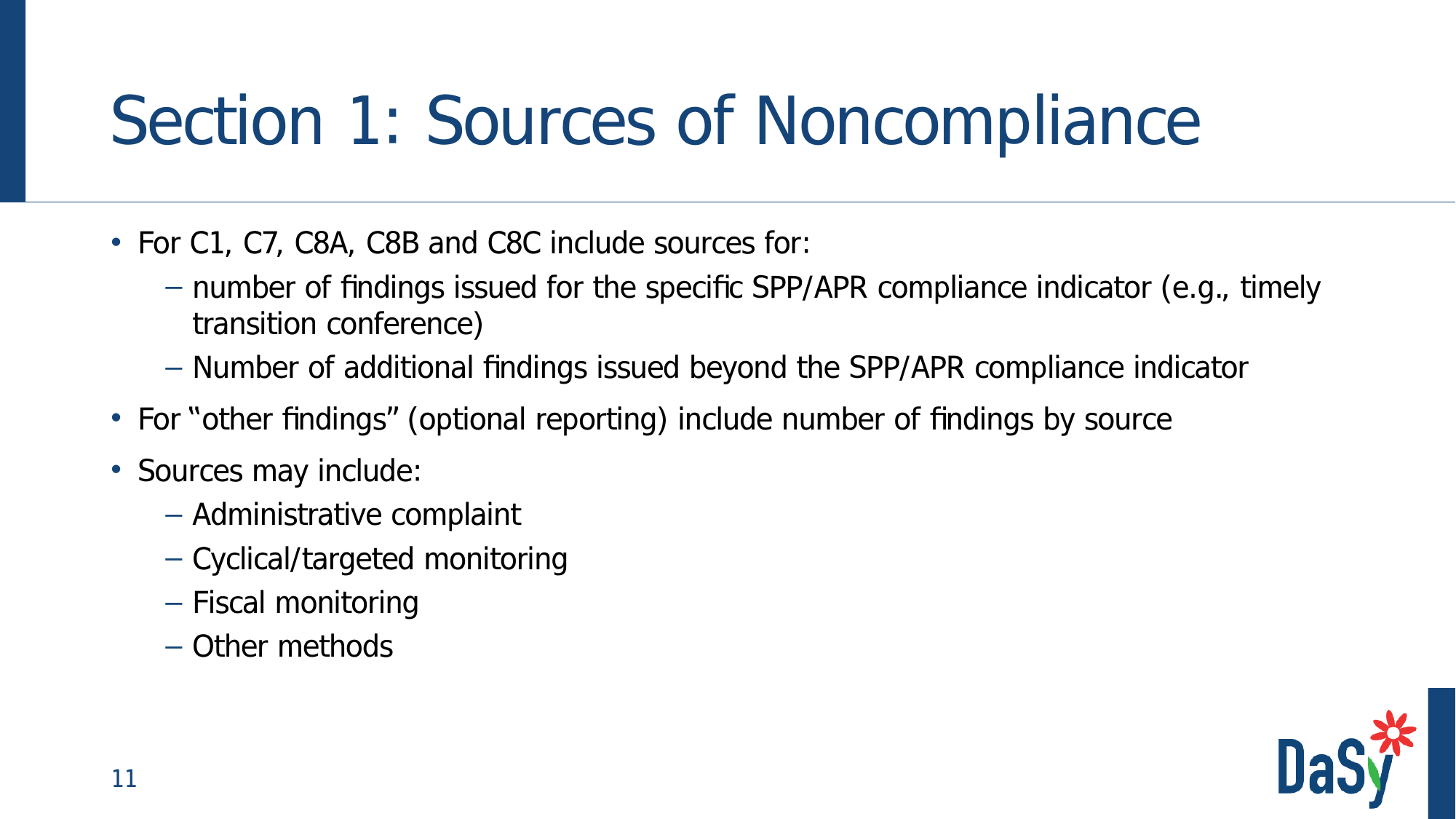

# Section 1: Sources of Noncompliance
For C1, C7, C8A, C8B and C8C include sources for:
number of findings issued for the specific SPP/APR compliance indicator (e.g., timely transition conference)
Number of additional findings issued beyond the SPP/APR compliance indicator
For “other findings” (optional reporting) include number of findings by source
Sources may include:
Administrative complaint
Cyclical/targeted monitoring
Fiscal monitoring
Other methods